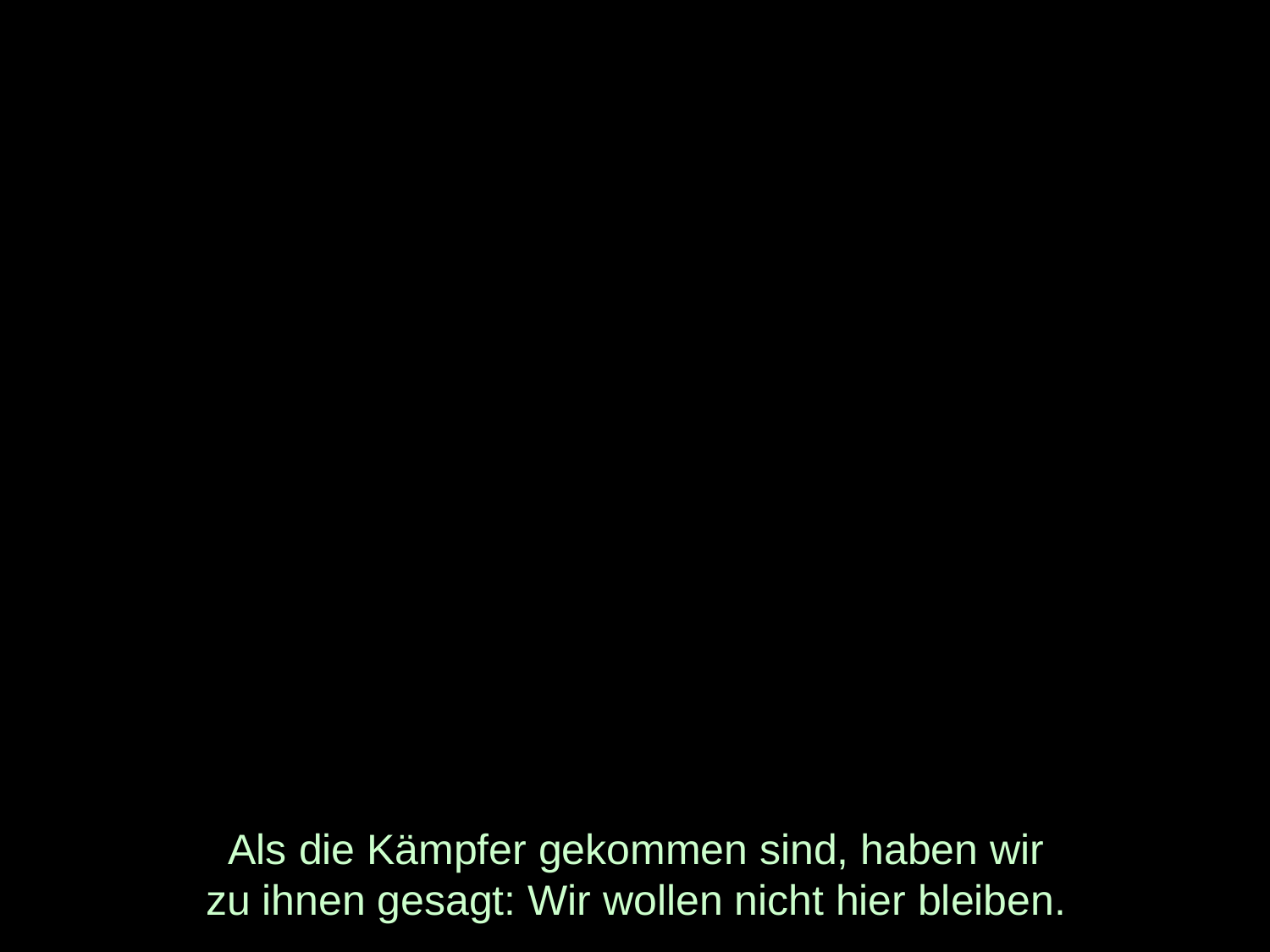

# Als die Kämpfer gekommen sind, haben wir zu ihnen gesagt: Wir wollen nicht hier bleiben.